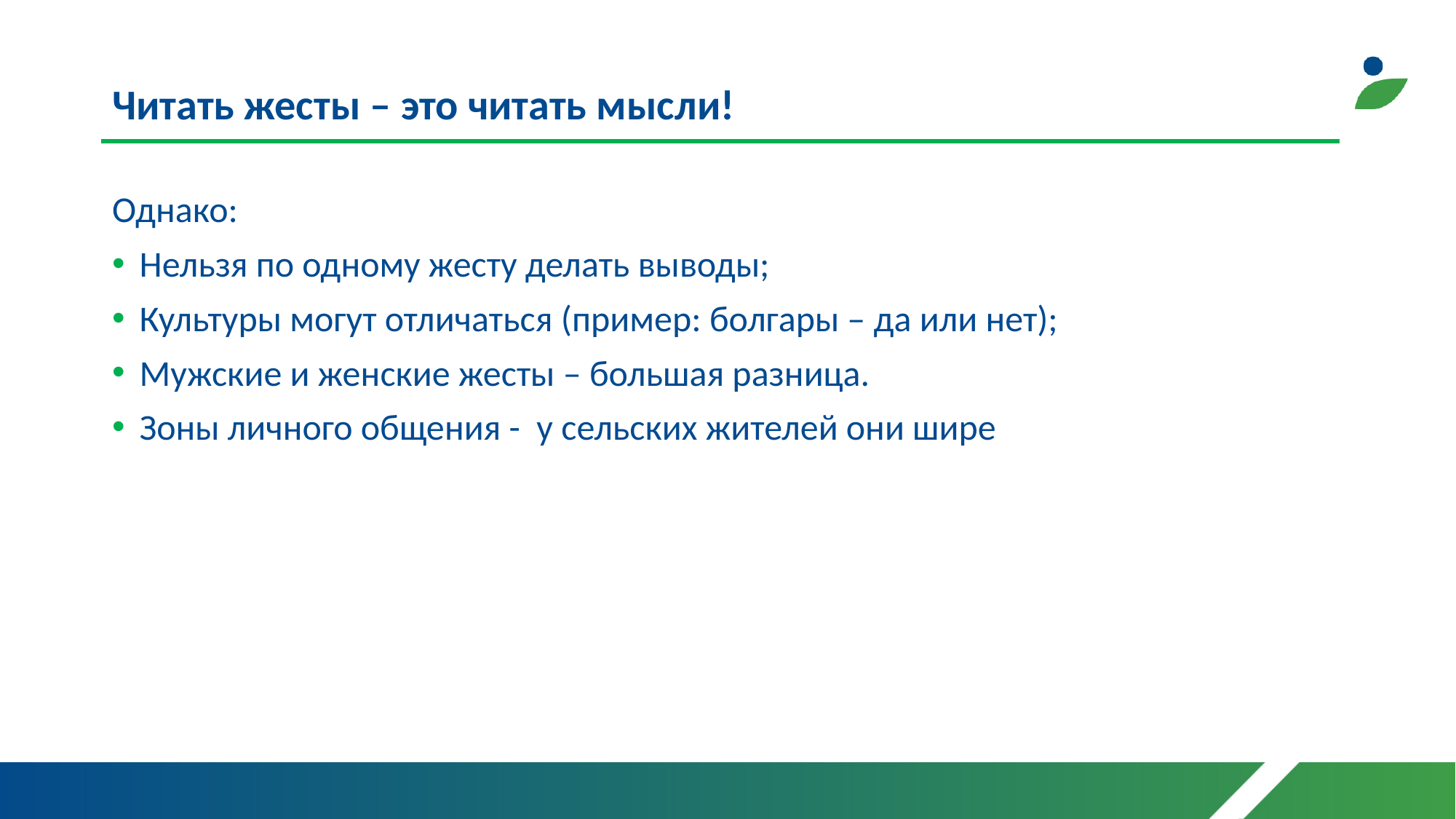

# Читать жесты – это читать мысли!
Однако:
Нельзя по одному жесту делать выводы;
Культуры могут отличаться (пример: болгары – да или нет);
Мужские и женские жесты – большая разница.
Зоны личного общения -  у сельских жителей они шире